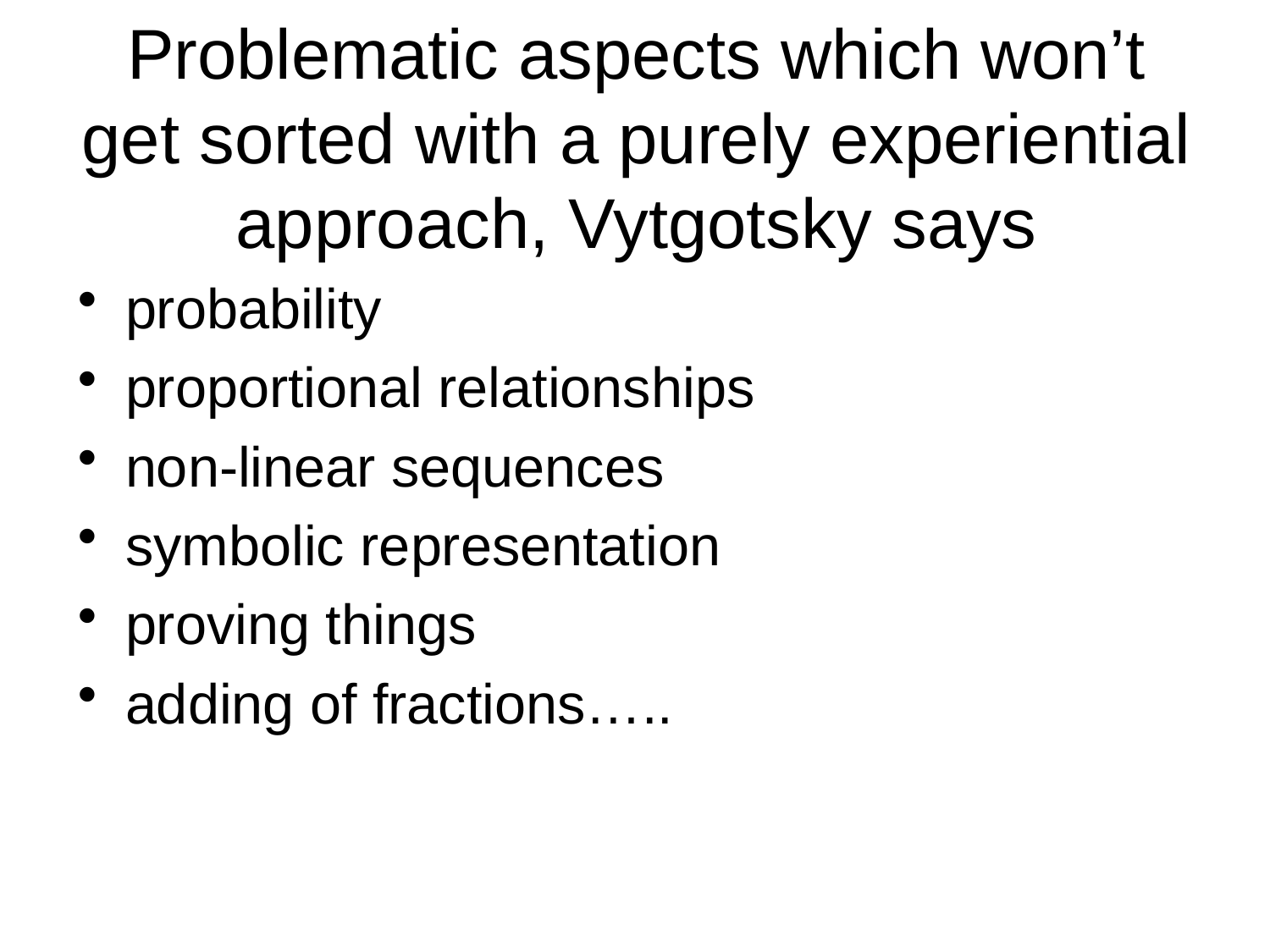

# Problematic aspects which won’t get sorted with a purely experiential approach, Vytgotsky says
probability
proportional relationships
non-linear sequences
symbolic representation
proving things
adding of fractions…..